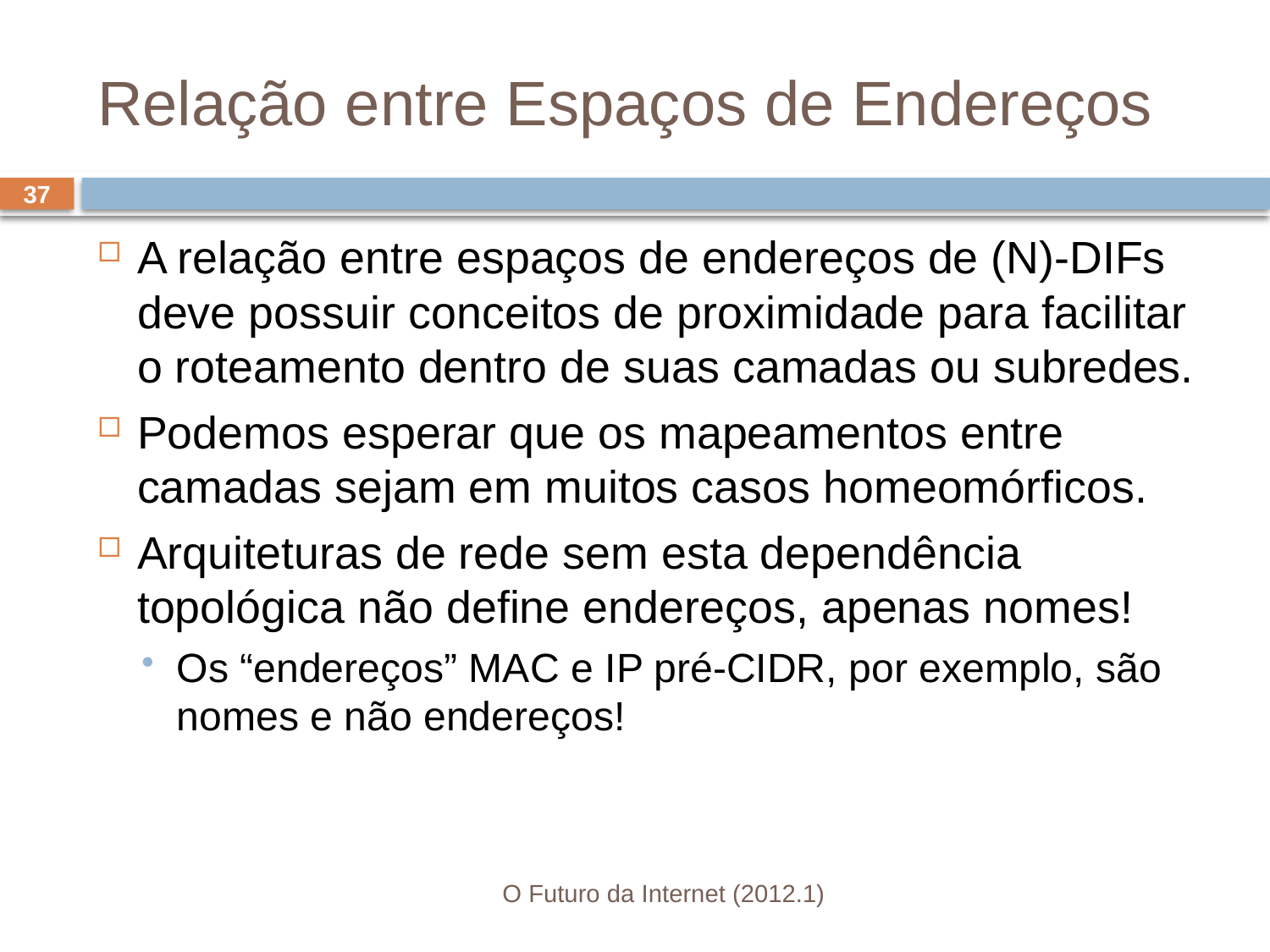

# Relação entre Espaços de Endereços
37
A relação entre espaços de endereços de (N)-DIFs deve possuir conceitos de proximidade para facilitar o roteamento dentro de suas camadas ou subredes.
Podemos esperar que os mapeamentos entre camadas sejam em muitos casos homeomórficos.
Arquiteturas de rede sem esta dependência topológica não define endereços, apenas nomes!
Os “endereços” MAC e IP pré-CIDR, por exemplo, são nomes e não endereços!
O Futuro da Internet (2012.1)